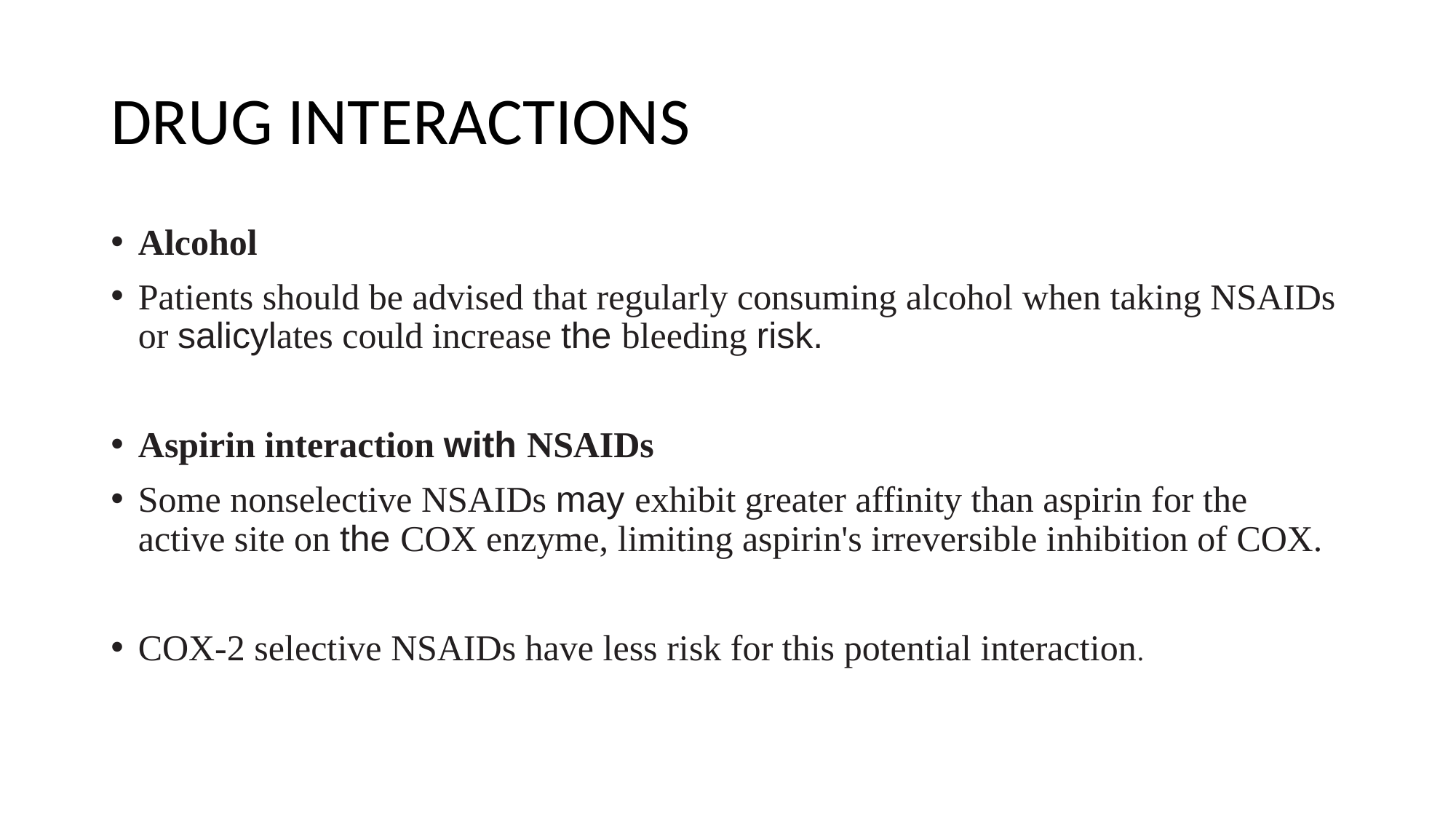

# DRUG INTERACTIONS
Alcohol
Patients should be advised that regularly consuming alcohol when taking NSAIDs or salicylates could increase the bleeding risk.

Aspirin interaction with NSAIDs
Some nonselective NSAIDs may exhibit greater affinity than aspirin for the active site on the COX enzyme, limiting aspirin's irreversible inhibition of COX.

COX-2 selective NSAIDs have less risk for this potential interaction.